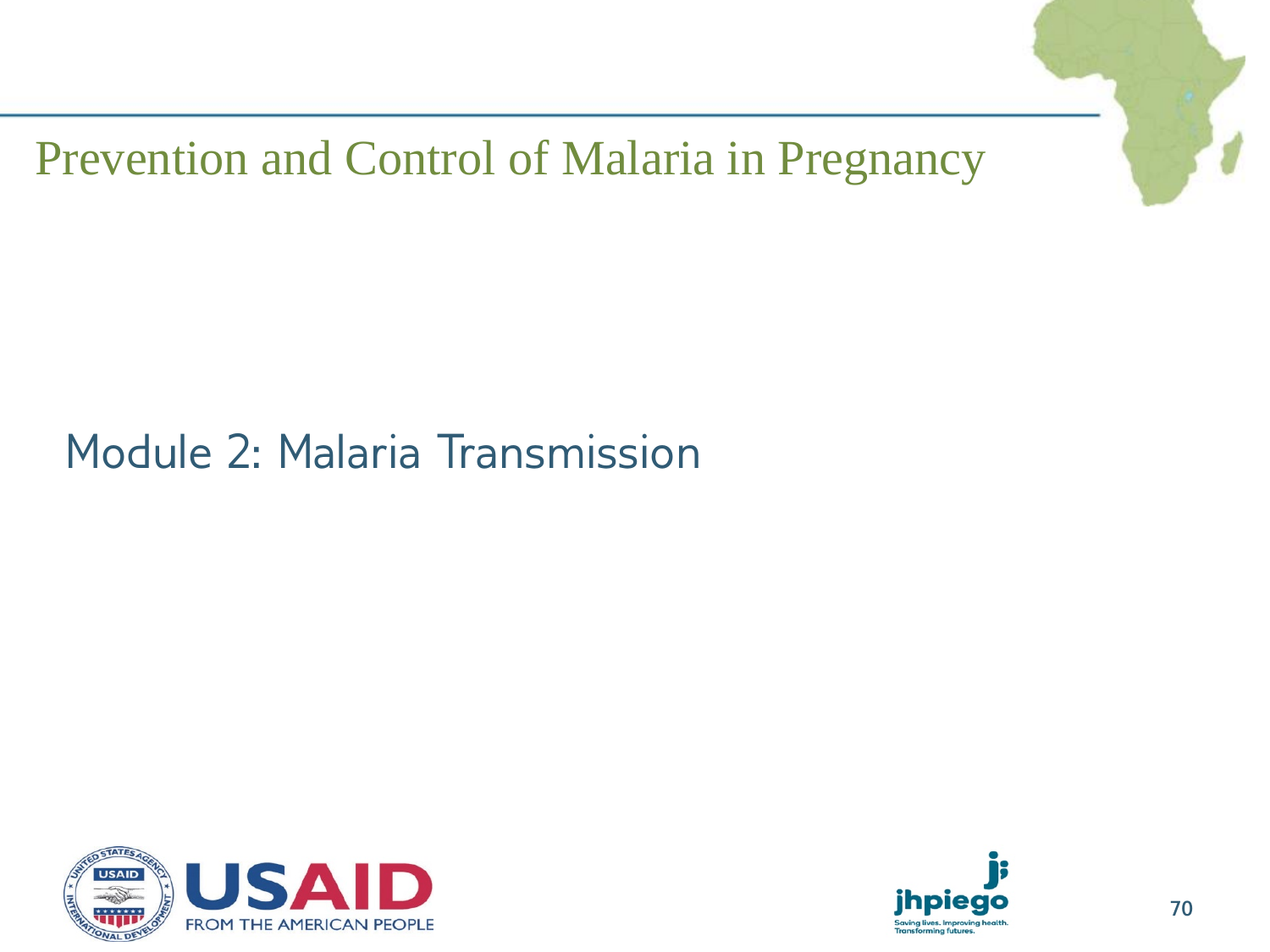

# Prevention and Control of Malaria in Pregnancy
Module 2: Malaria Transmission
70